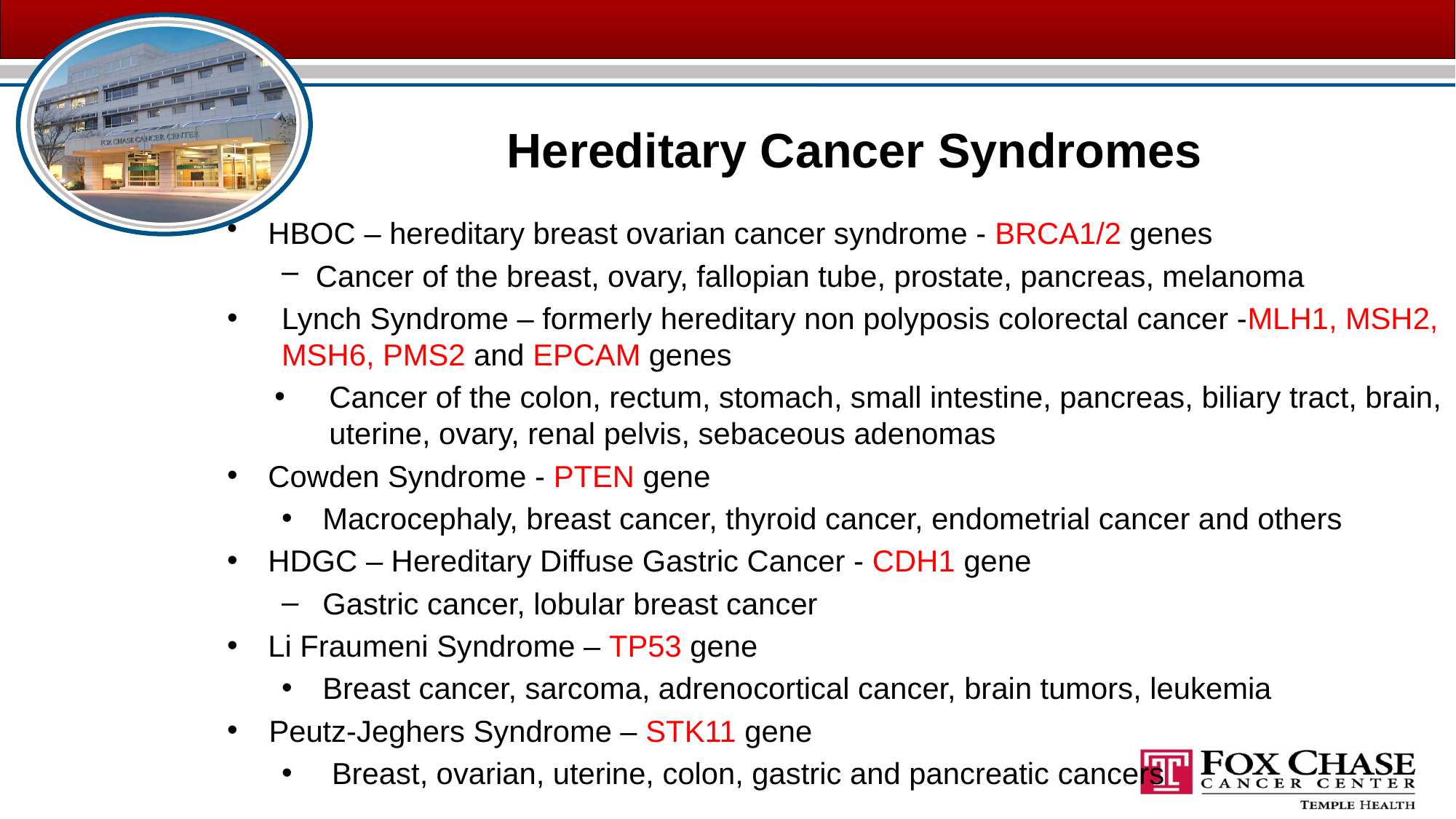

# Hereditary Cancer Syndromes
HBOC – hereditary breast ovarian cancer syndrome - BRCA1/2 genes
Cancer of the breast, ovary, fallopian tube, prostate, pancreas, melanoma
Lynch Syndrome – formerly hereditary non polyposis colorectal cancer -MLH1, MSH2, 	MSH6, PMS2 and EPCAM genes
Cancer of the colon, rectum, stomach, small intestine, pancreas, biliary tract, brain, uterine, ovary, renal pelvis, sebaceous adenomas
Cowden Syndrome - PTEN gene
Macrocephaly, breast cancer, thyroid cancer, endometrial cancer and others
HDGC – Hereditary Diffuse Gastric Cancer - CDH1 gene
Gastric cancer, lobular breast cancer
Li Fraumeni Syndrome – TP53 gene
Breast cancer, sarcoma, adrenocortical cancer, brain tumors, leukemia
Peutz-Jeghers Syndrome – STK11 gene
 Breast, ovarian, uterine, colon, gastric and pancreatic cancers